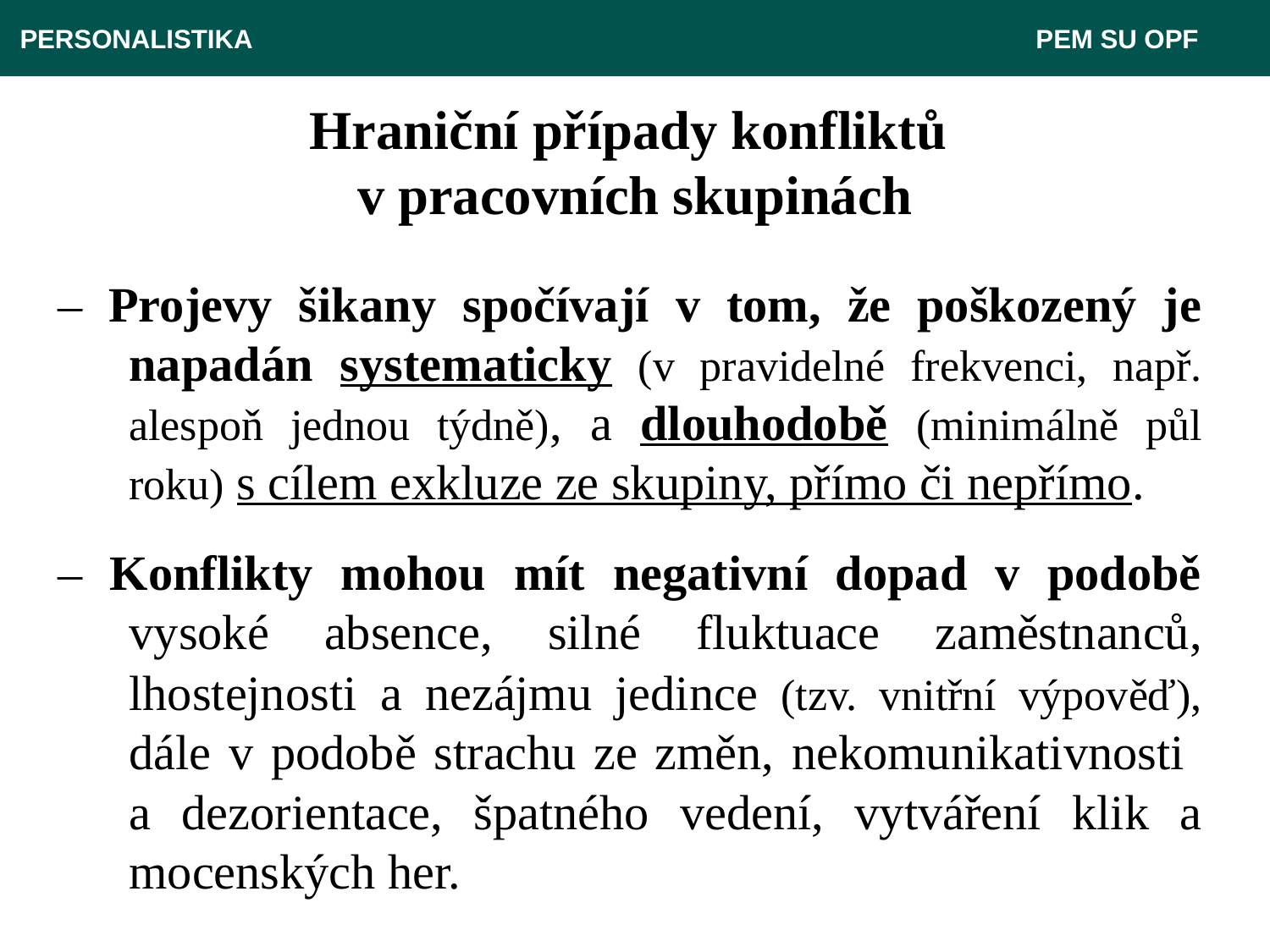

PERSONALISTIKA 							 PEM SU OPF
# Hraniční případy konfliktů v pracovních skupinách
– Projevy šikany spočívají v tom, že poškozený je napadán systematicky (v pravidelné frekvenci, např. alespoň jednou týdně), a dlouhodobě (minimálně půl roku) s cílem exkluze ze skupiny, přímo či nepřímo.
– Konflikty mohou mít negativní dopad v podobě vysoké absence, silné fluktuace zaměstnanců, lhostejnosti a nezájmu jedince (tzv. vnitřní výpověď), dále v podobě strachu ze změn, nekomunikativnosti
a dezorientace, špatného vedení, vytváření klik a mocenských her.